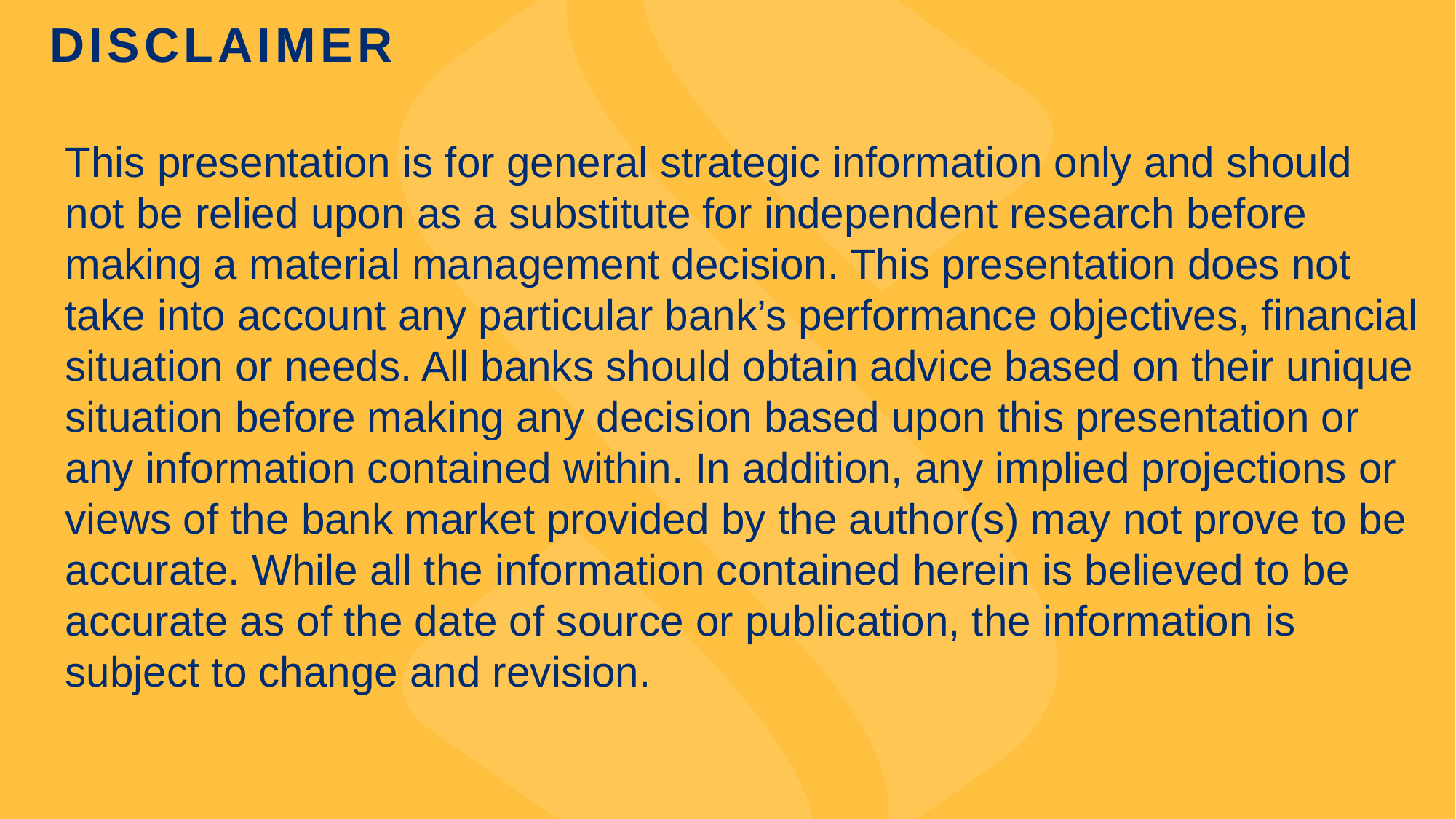

DISCLAIMER
This presentation is for general strategic information only and should not be relied upon as a substitute for independent research before making a material management decision. This presentation does not take into account any particular bank’s performance objectives, financial situation or needs. All banks should obtain advice based on their unique situation before making any decision based upon this presentation or any information contained within. In addition, any implied projections or views of the bank market provided by the author(s) may not prove to be accurate. While all the information contained herein is believed to be accurate as of the date of source or publication, the information is subject to change and revision.